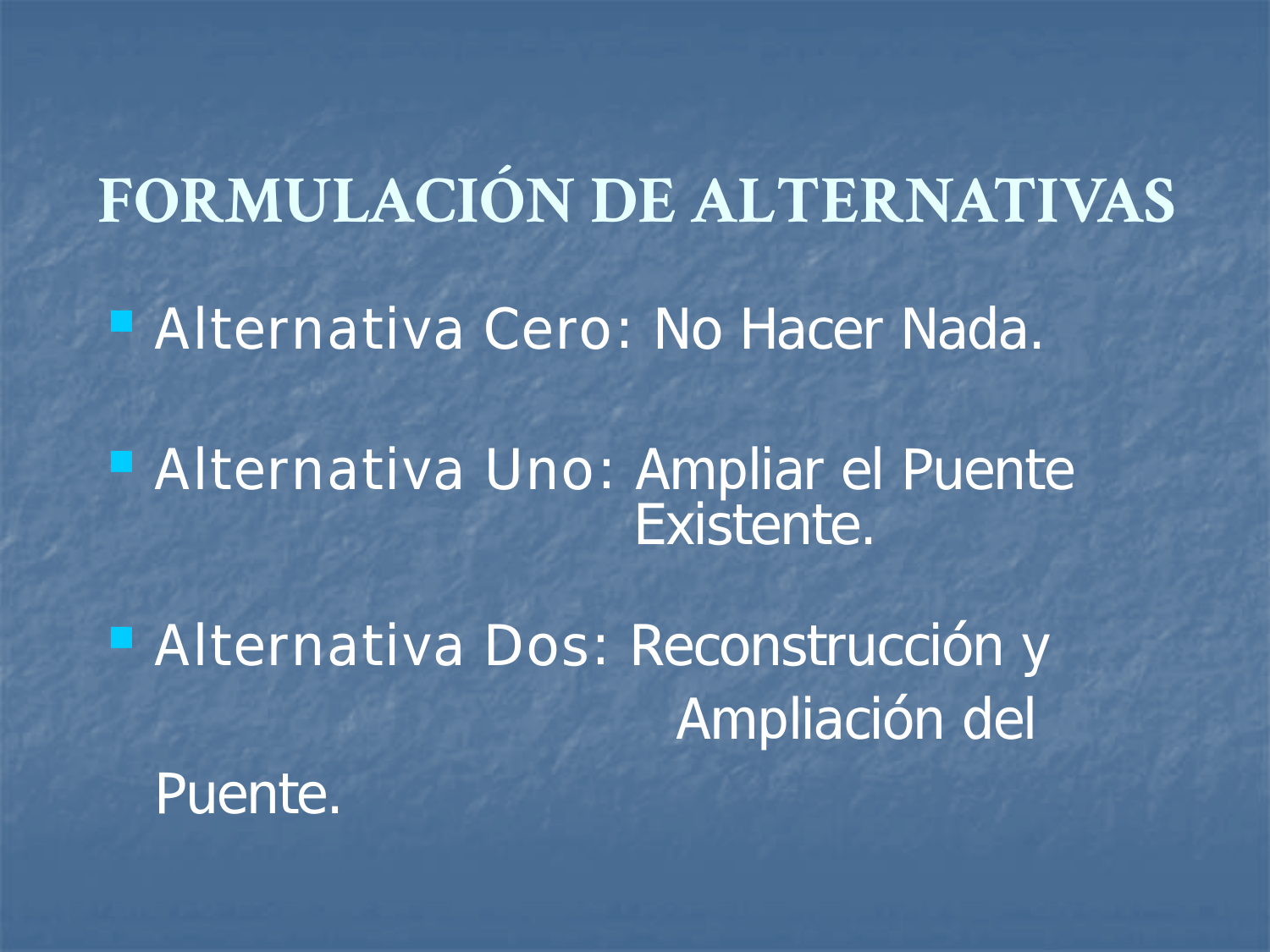

# FORMULACIÓN DE ALTERNATIVAS
Alternativa Cero: No Hacer Nada.

Alternativa Uno: Ampliar el Puente
                              Existente.

Alternativa Dos: Reconstrucción y 				        Ampliación del Puente.